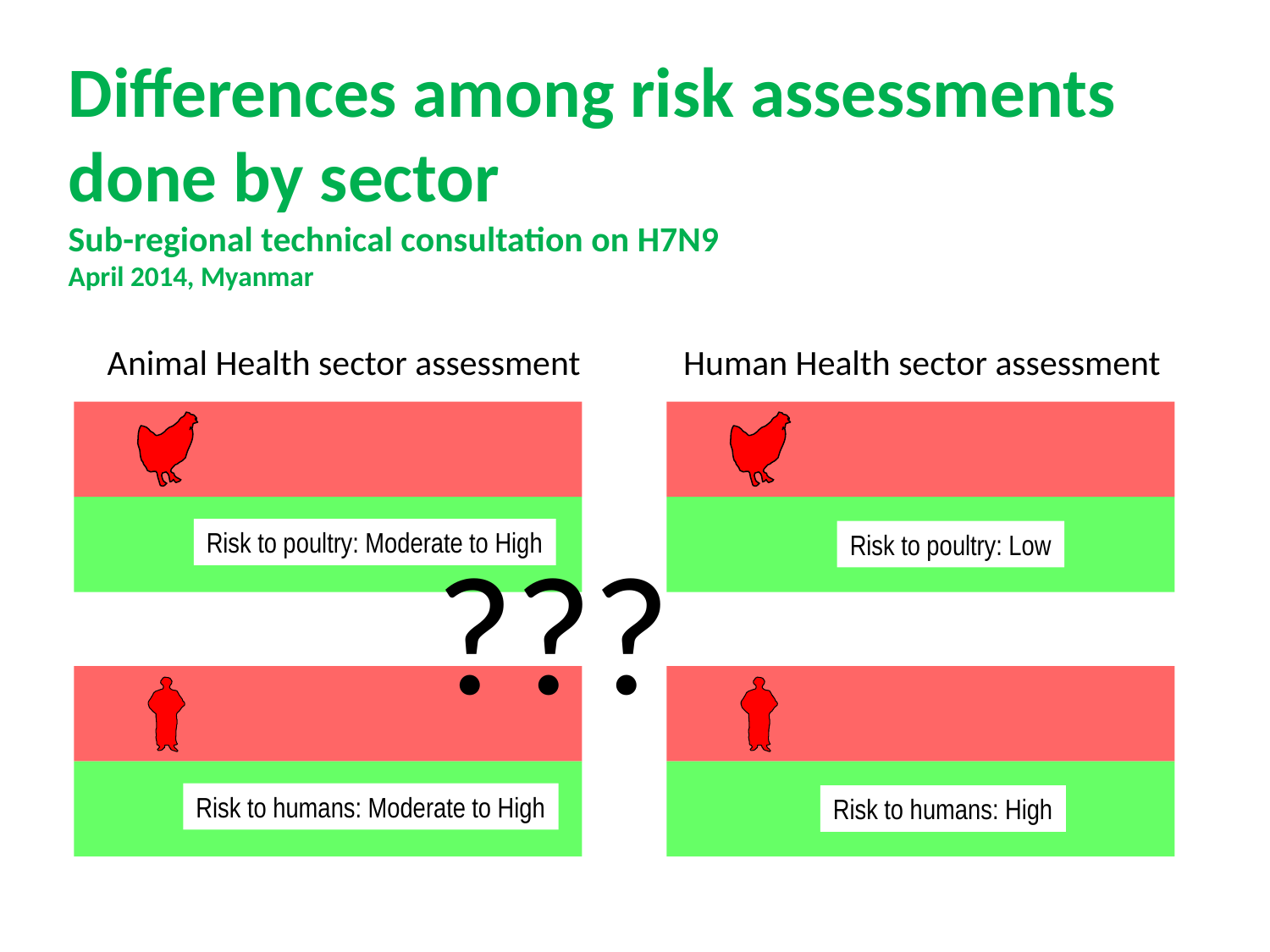

# Differences among risk assessments done by sector Sub-regional technical consultation on H7N9 April 2014, Myanmar
Animal Health sector assessment
Human Health sector assessment

Risk to poultry: Moderate to High
???
Risk to poultry: Low

Risk to humans: Moderate to High
Risk to humans: High